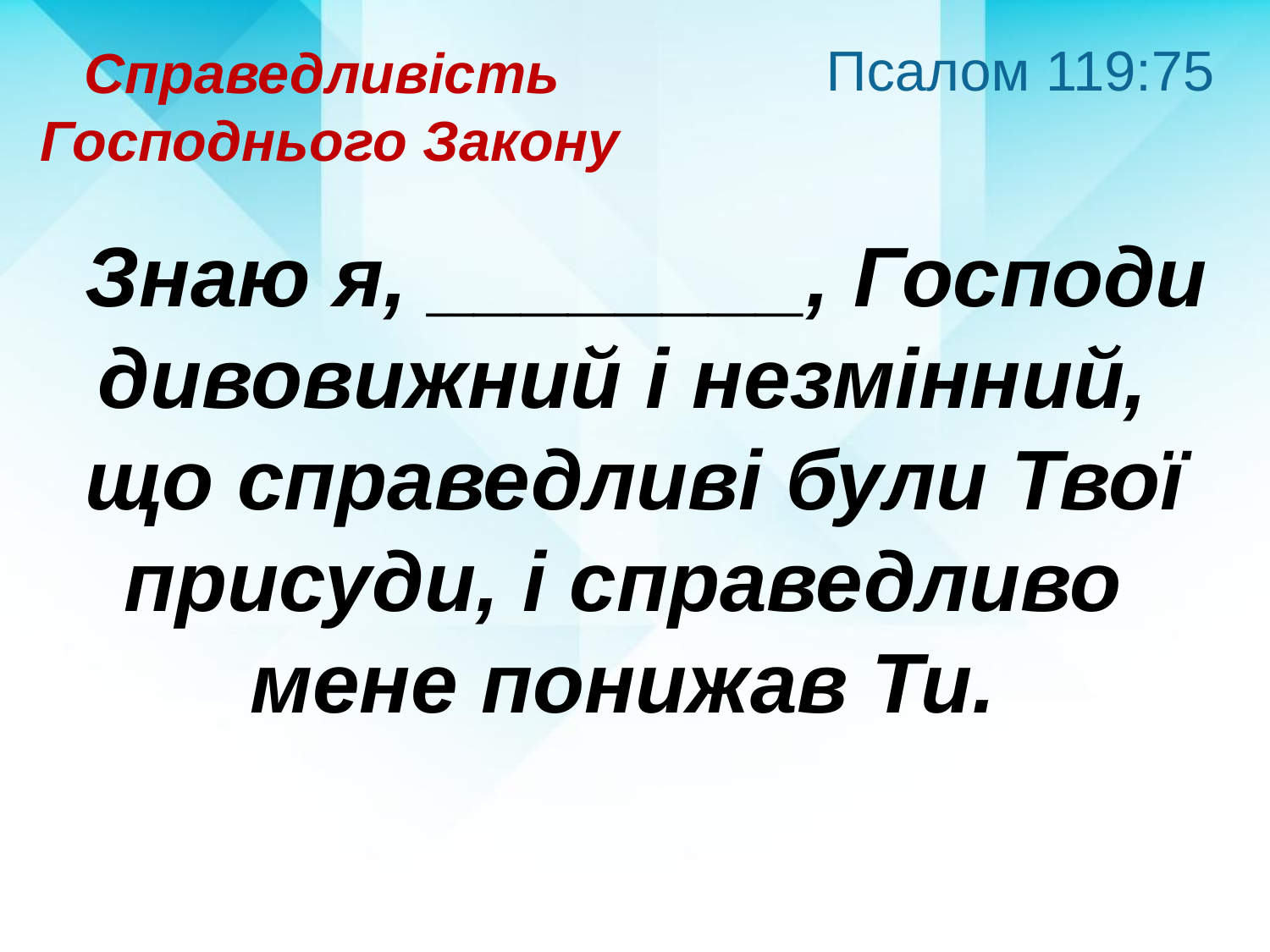

Псалом 119:75

Справедливість
Господнього Закону

 Знаю я, ________, Господи дивовижний і незмінний,
що справедливі були Твої присуди, і справедливо
мене понижав Ти.